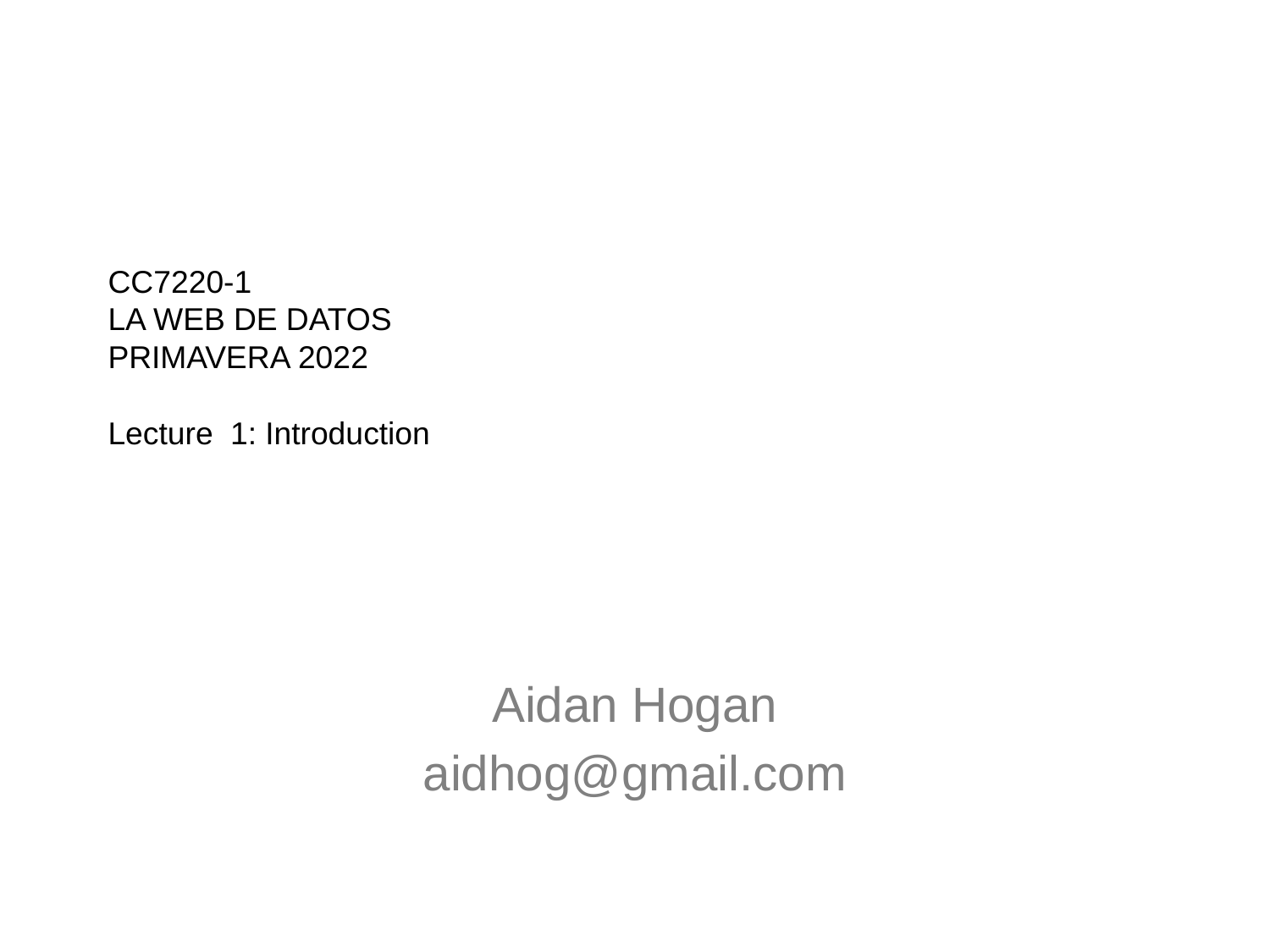

# CC7220-1 La Web de Datos Primavera 2022 Lecture  1: Introduction
Aidan Hogan
aidhog@gmail.com